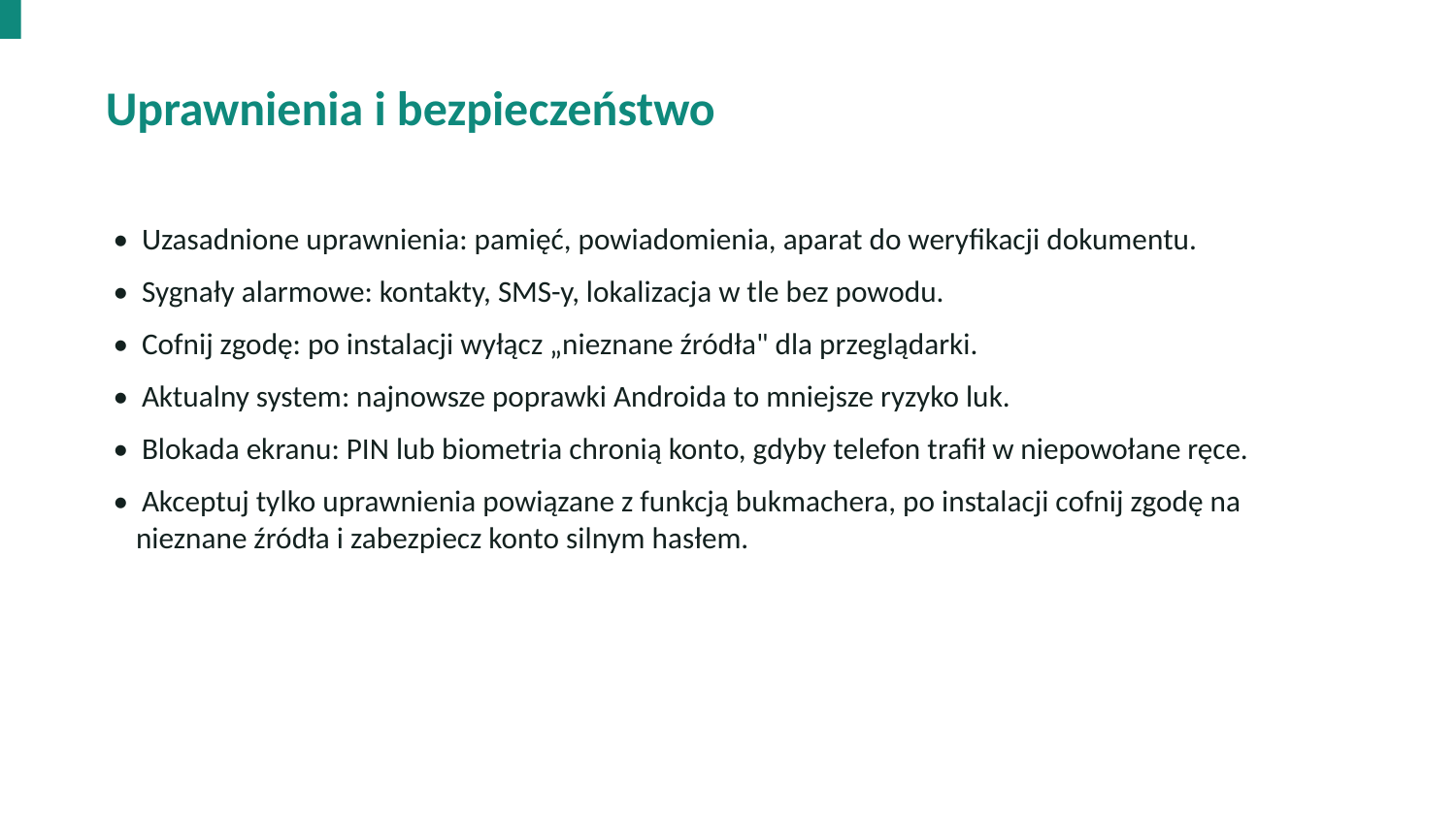

Uprawnienia i bezpieczeństwo
•  Uzasadnione uprawnienia: pamięć, powiadomienia, aparat do weryfikacji dokumentu.
•  Sygnały alarmowe: kontakty, SMS-y, lokalizacja w tle bez powodu.
•  Cofnij zgodę: po instalacji wyłącz „nieznane źródła" dla przeglądarki.
•  Aktualny system: najnowsze poprawki Androida to mniejsze ryzyko luk.
•  Blokada ekranu: PIN lub biometria chronią konto, gdyby telefon trafił w niepowołane ręce.
•  Akceptuj tylko uprawnienia powiązane z funkcją bukmachera, po instalacji cofnij zgodę na nieznane źródła i zabezpiecz konto silnym hasłem.